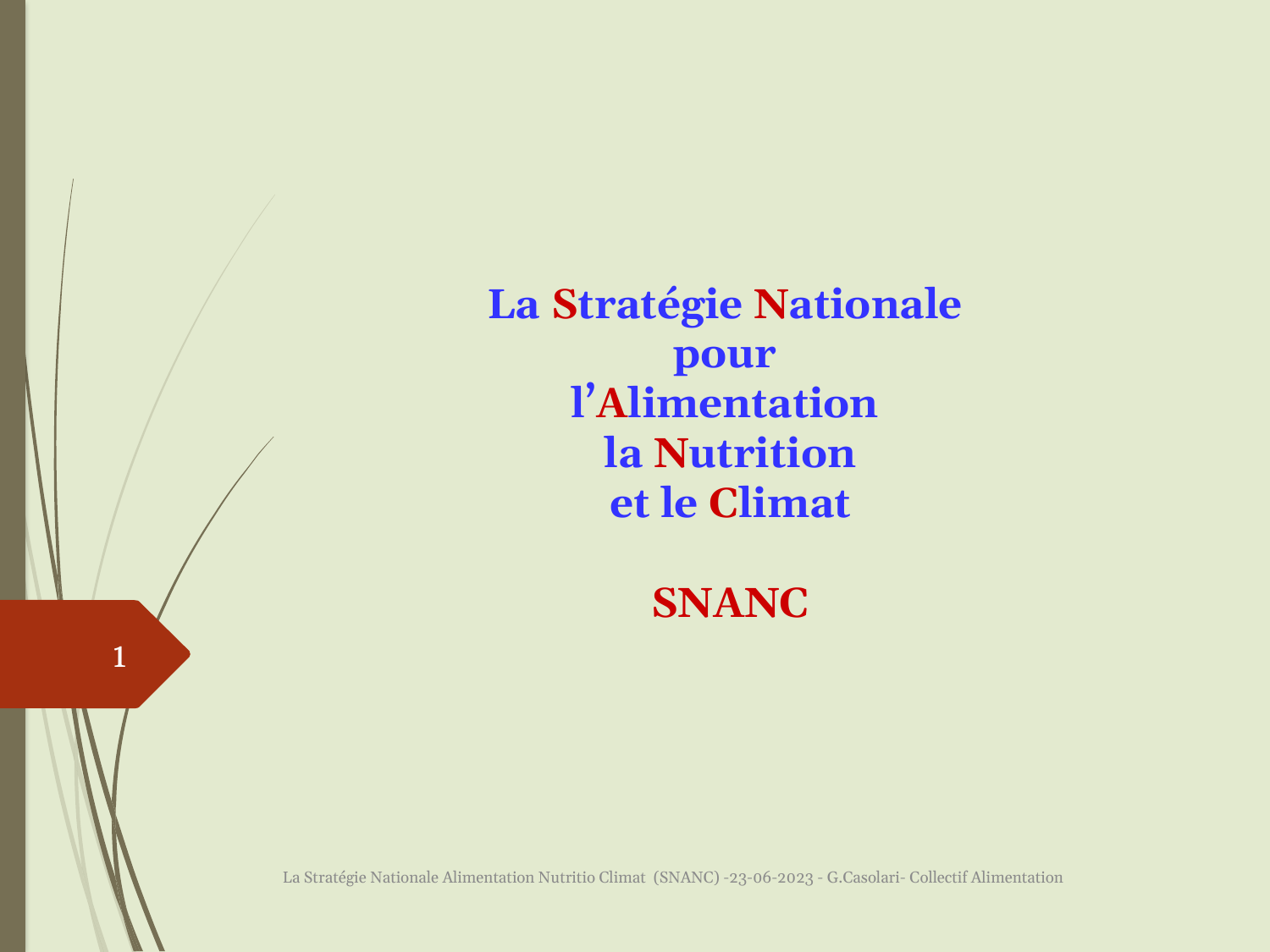

La Stratégie Nationale
pour
l’Alimentation
la Nutrition
et le Climat

SNANC

1
La Stratégie Nationale Alimentation Nutritio Climat  (SNANC) -23-06-2023 - G.Casolari- Collectif Alimentation